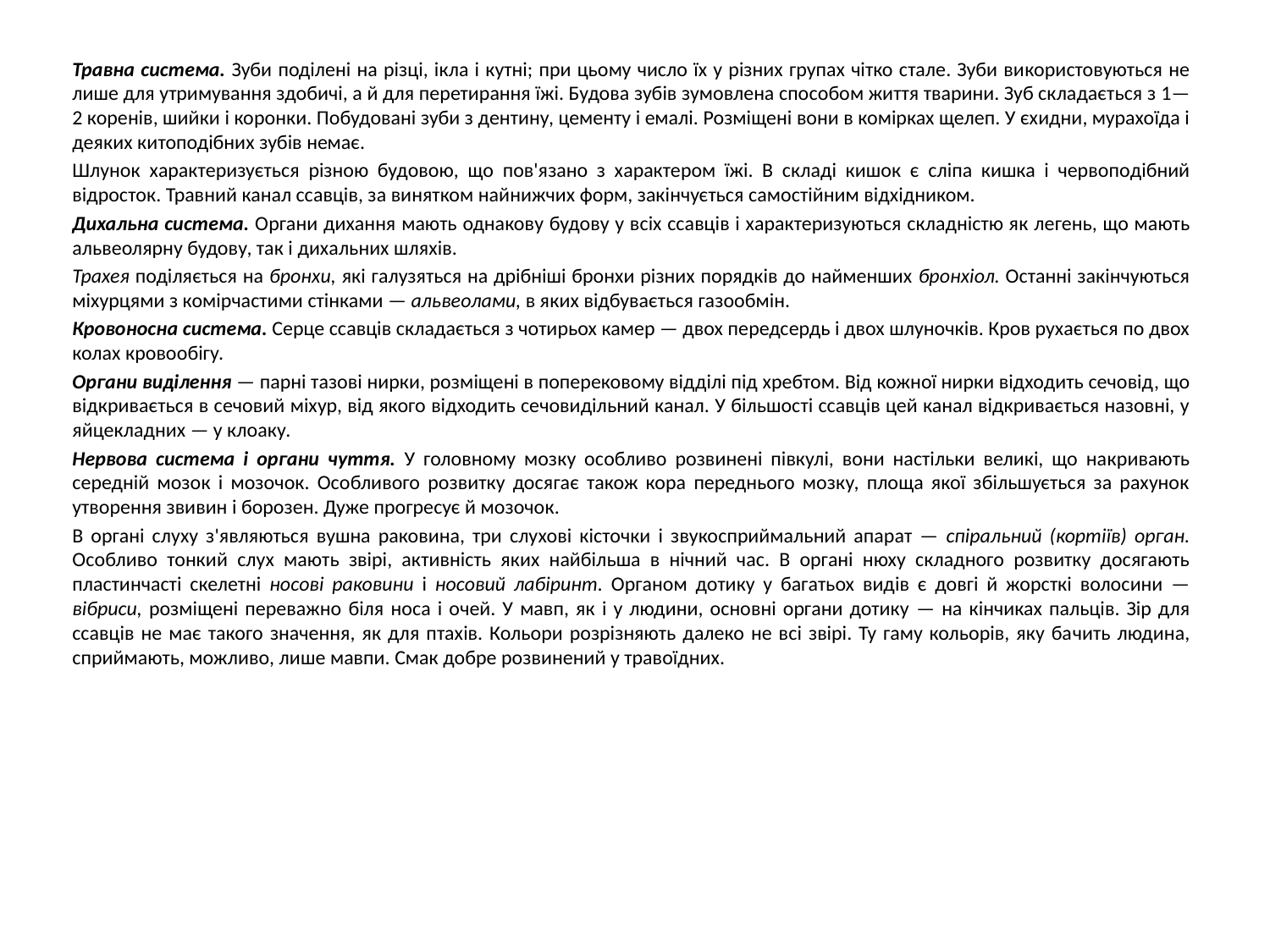

Травна система. Зуби поділені на різці, ікла і кутні; при цьому число їх у різних групах чітко стале. Зуби ви­користовуються не лише для утримування здобичі, а й для перетирання їжі. Будова зубів зумовлена способом життя тварини. Зуб складається з 1—2 коренів, шийки і корон­ки. Побудовані зуби з дентину, цементу і емалі. Розмі­щені вони в комірках щелеп. У єхидни, мурахоїда і деяких китоподібних зубів немає.
Шлунок характеризується різною будовою, що пов'язано з характером їжі. В складі кишок є сліпа кишка і червопо­дібний відросток. Травний канал ссавців, за винятком най­нижчих форм, закінчується самостійним відхідником.
Дихальна система. Органи дихання мають однакову бу­дову у всіх ссавців і характеризуються складністю як ле­гень, що мають альвеолярну будову, так і дихальних шляхів.
Трахея поділяється на бронхи, які галузяться на дрібніші бронхи різних порядків до найменших бронхіол. Останні закінчуються міхурцями з комірчастими стінками — аль­веолами, в яких відбувається газообмін.
Кровоносна система. Серце ссавців складається з чо­тирьох камер — двох передсердь і двох шлуночків. Кров рухається по двох колах кровообігу.
Органи виділення — парні тазові нирки, розміщені в поперековому відділі під хребтом. Від кожної нирки відхо­дить сечовід, що відкривається в сечовий міхур, від якого відходить сечовидільний канал. У більшості ссавців цей канал відкривається назовні, у яйцекладних — у клоаку.
Нервова система і органи чуття. У головному мозку особливо розвинені півкулі, вони настільки великі, що на­кривають середній мозок і мозочок. Особливого розвитку досягає також кора переднього мозку, площа якої збільшується за рахунок утворення звивин і борозен. Дуже прогресує й мозочок.
В органі слуху з'являються вушна раковина, три слу­хові кісточки і звукосприймальний апарат — спіральний (кортіїв) орган. Особливо тонкий слух мають звірі, ак­тивність яких найбільша в нічний час. В органі нюху складного розвитку досягають пластинчасті скелетні но­сові раковини і носовий лабіринт. Органом дотику у ба­гатьох видів є довгі й жорсткі волосини — вібриси, розмі­щені переважно біля носа і очей. У мавп, як і у людини, основні органи дотику — на кінчиках пальців. Зір для ссавців не має такого значення, як для птахів. Кольори розрізняють далеко не всі звірі. Ту гаму кольорів, яку ба­чить людина, сприймають, можливо, лише мавпи. Смак добре розвинений у травоїдних.